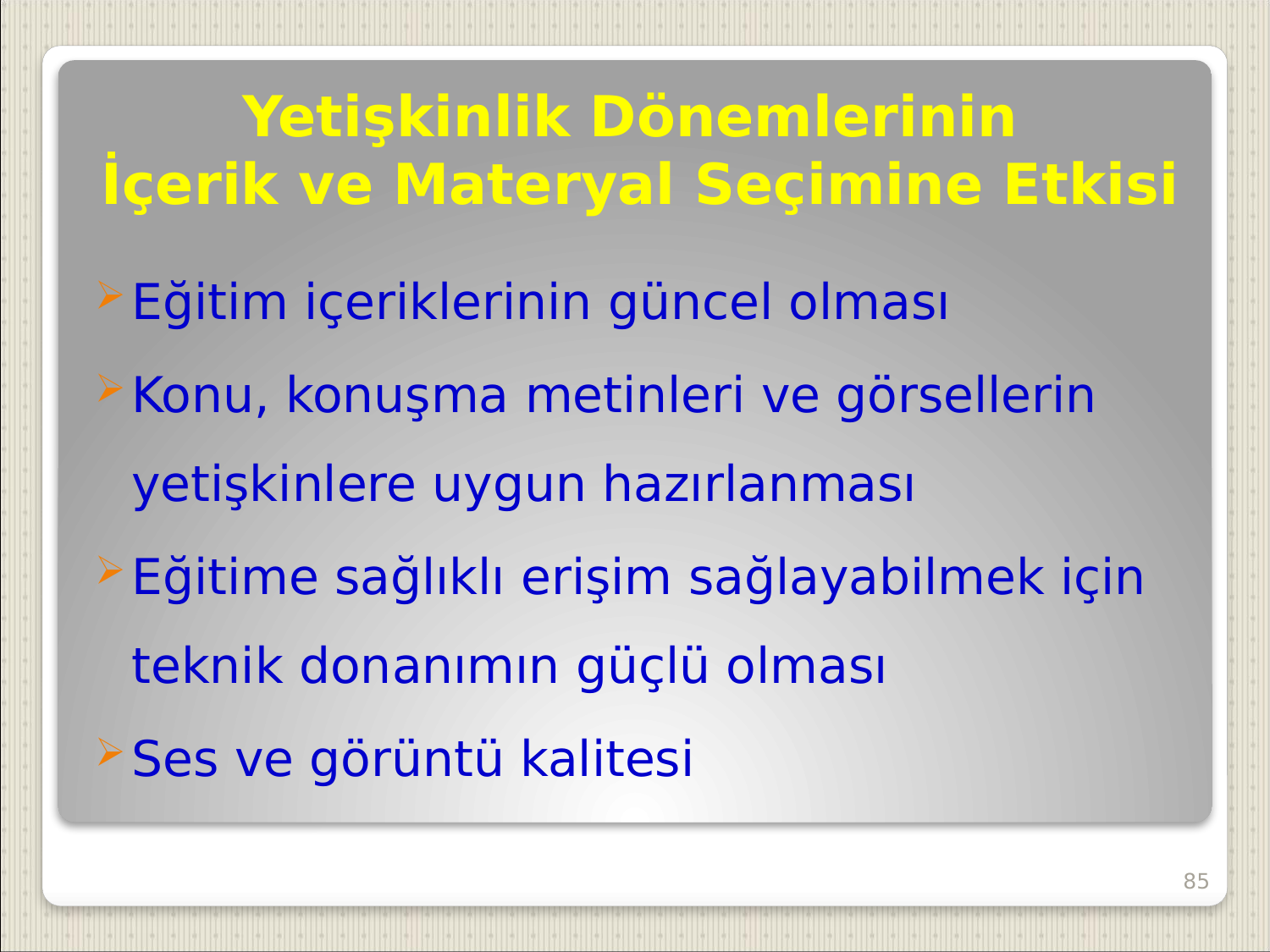

# Yetişkinlik Dönemlerinin İçerik ve Materyal Seçimine Etkisi
Eğitim içeriklerinin güncel olması
Konu, konuşma metinleri ve görsellerin yetişkinlere uygun hazırlanması
Eğitime sağlıklı erişim sağlayabilmek için teknik donanımın güçlü olması
Ses ve görüntü kalitesi
85